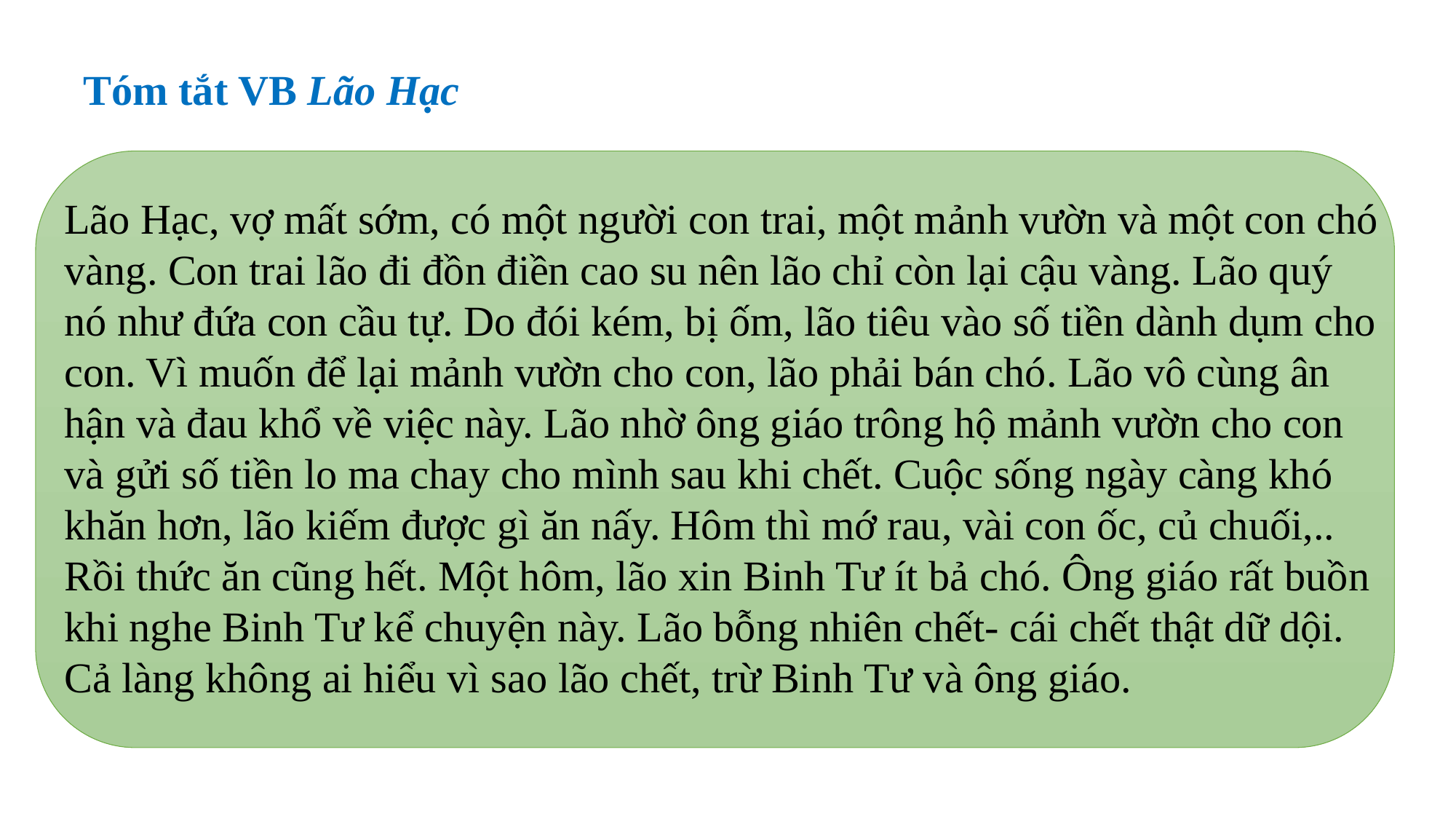

Tóm tắt VB Lão Hạc

Lão Hạc, vợ mất sớm, có một người con trai, một mảnh vườn và một con chó vàng. Con trai lão đi đồn điền cao su nên lão chỉ còn lại cậu vàng. Lão quý nó như đứa con cầu tự. Do đói kém, bị ốm, lão tiêu vào số tiền dành dụm cho con. Vì muốn để lại mảnh vườn cho con, lão phải bán chó. Lão vô cùng ân hận và đau khổ về việc này. Lão nhờ ông giáo trông hộ mảnh vườn cho con và gửi số tiền lo ma chay cho mình sau khi chết. Cuộc sống ngày càng khó khăn hơn, lão kiếm được gì ăn nấy. Hôm thì mớ rau, vài con ốc, củ chuối,.. Rồi thức ăn cũng hết. Một hôm, lão xin Binh Tư ít bả chó. Ông giáo rất buồn khi nghe Binh Tư kể chuyện này. Lão bỗng nhiên chết- cái chết thật dữ dội. Cả làng không ai hiểu vì sao lão chết, trừ Binh Tư và ông giáo.